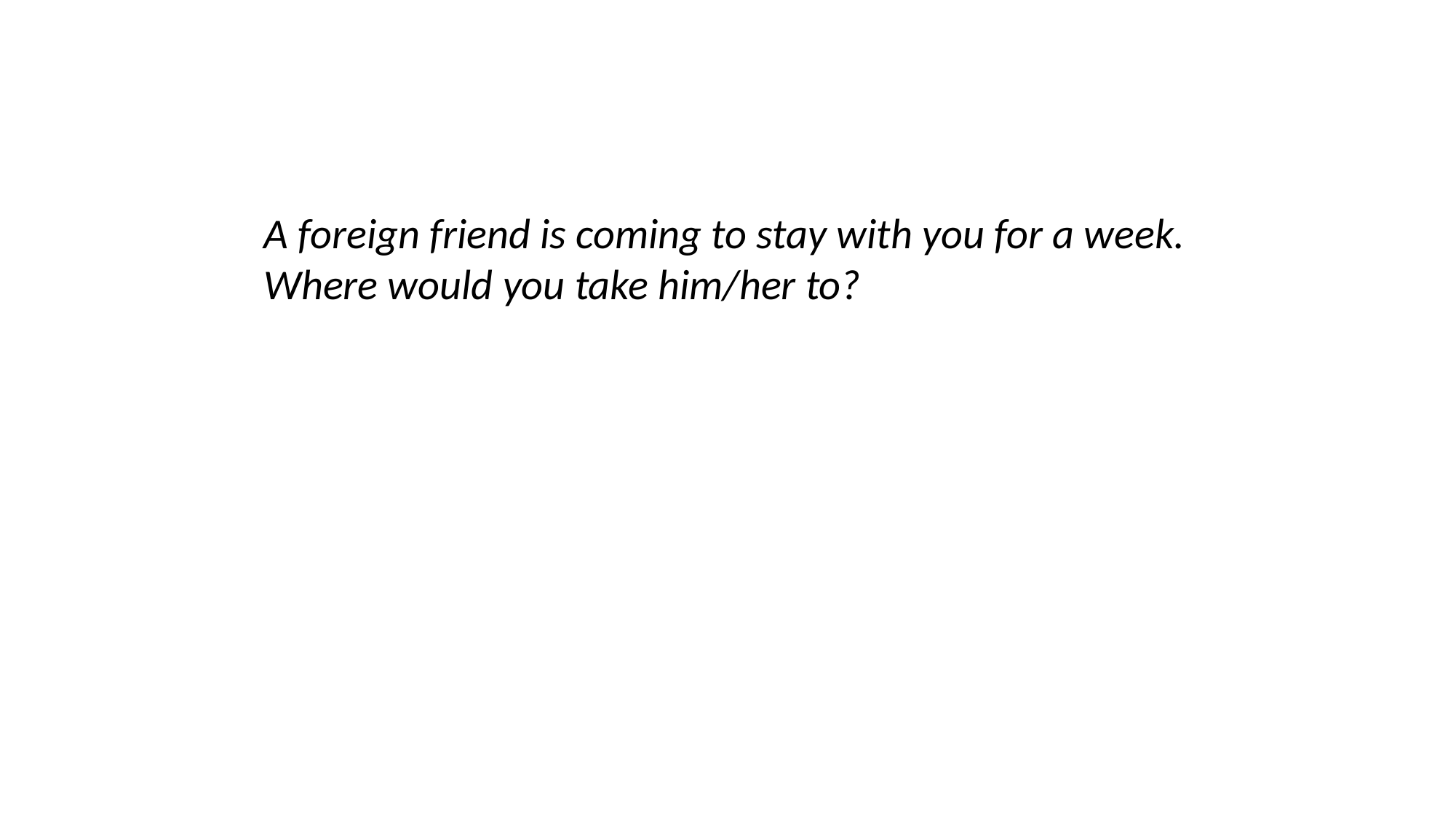

A foreign friend is coming to stay with you for a week. Where would you take him/her to?